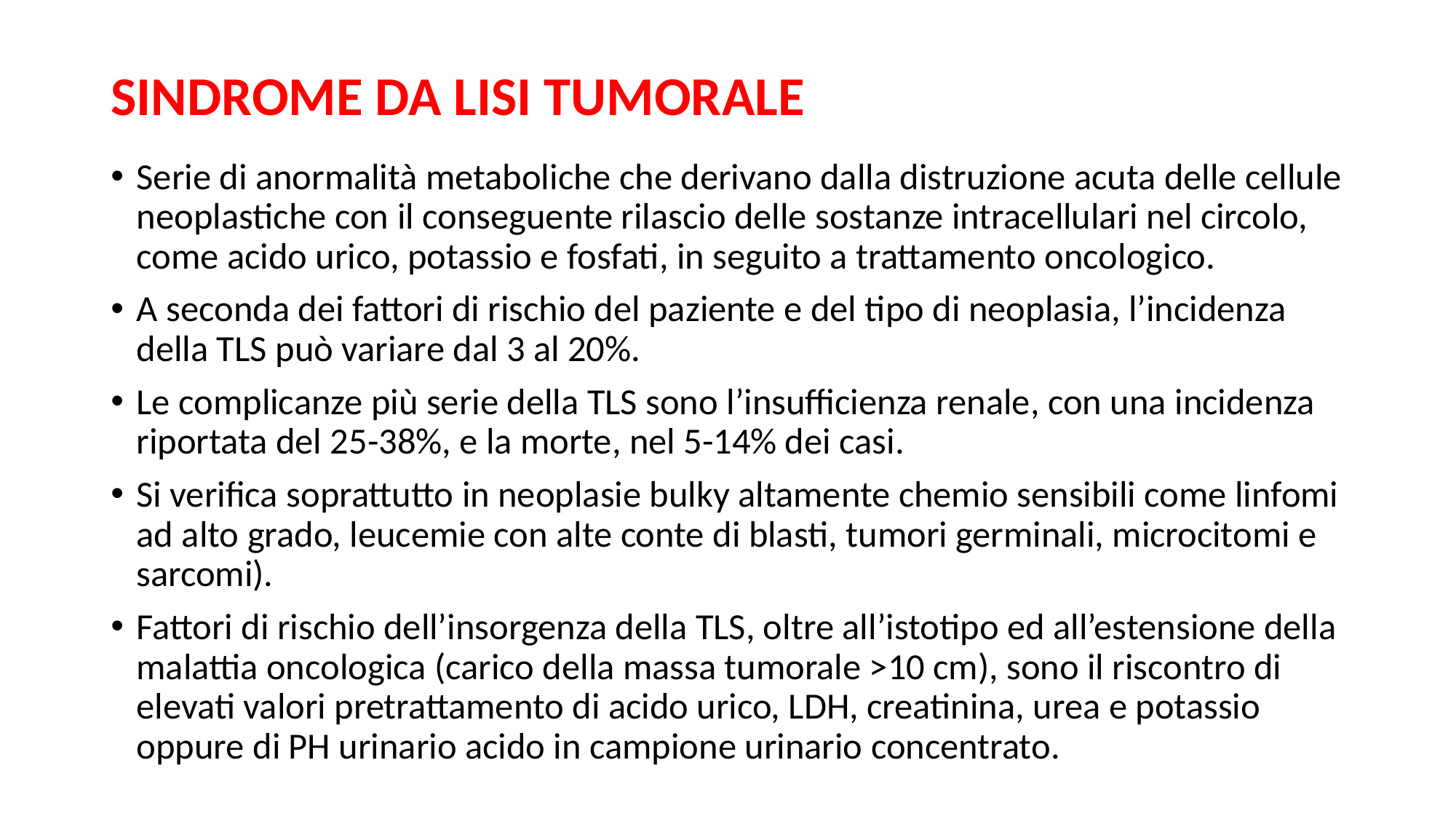

# SINDROME DA LISI TUMORALE
Serie di anormalità metaboliche che derivano dalla distruzione acuta delle cellule neoplastiche con il conseguente rilascio delle sostanze intracellulari nel circolo, come acido urico, potassio e fosfati, in seguito a trattamento oncologico.
A seconda dei fattori di rischio del paziente e del tipo di neoplasia, l’incidenza della TLS può variare dal 3 al 20%.
Le complicanze più serie della TLS sono l’insufficienza renale, con una incidenza riportata del 25-38%, e la morte, nel 5-14% dei casi.
Si verifica soprattutto in neoplasie bulky altamente chemio sensibili come linfomi ad alto grado, leucemie con alte conte di blasti, tumori germinali, microcitomi e sarcomi).
Fattori di rischio dell’insorgenza della TLS, oltre all’istotipo ed all’estensione della malattia oncologica (carico della massa tumorale >10 cm), sono il riscontro di elevati valori pretrattamento di acido urico, LDH, creatinina, urea e potassio oppure di PH urinario acido in campione urinario concentrato.